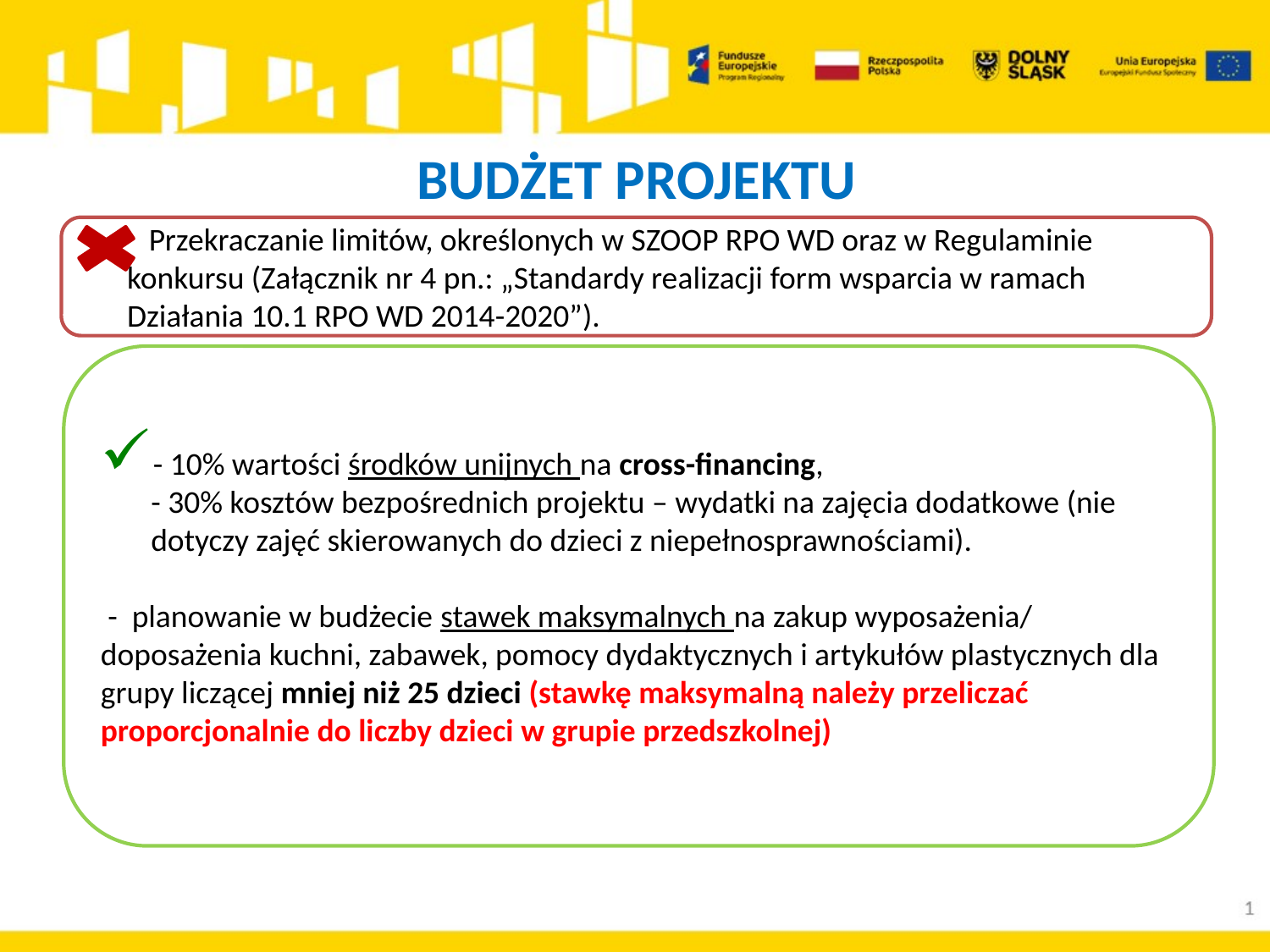

# BUDŻET PROJEKTU

	   Przekraczanie limitów, określonych w SZOOP RPO WD oraz w Regulaminie konkursu (Załącznik nr 4 pn.: „Standardy realizacji form wsparcia w ramach Działania 10.1 RPO WD 2014-2020”).

- 10% wartości środków unijnych na cross-financing,
       - 30% kosztów bezpośrednich projektu – wydatki na zajęcia dodatkowe (nie
       dotyczy zajęć skierowanych do dzieci z niepełnosprawnościami).

 -  planowanie w budżecie stawek maksymalnych na zakup wyposażenia/          doposażenia kuchni, zabawek, pomocy dydaktycznych i artykułów plastycznych dla grupy liczącej mniej niż 25 dzieci (stawkę maksymalną należy przeliczać proporcjonalnie do liczby dzieci w grupie przedszkolnej)